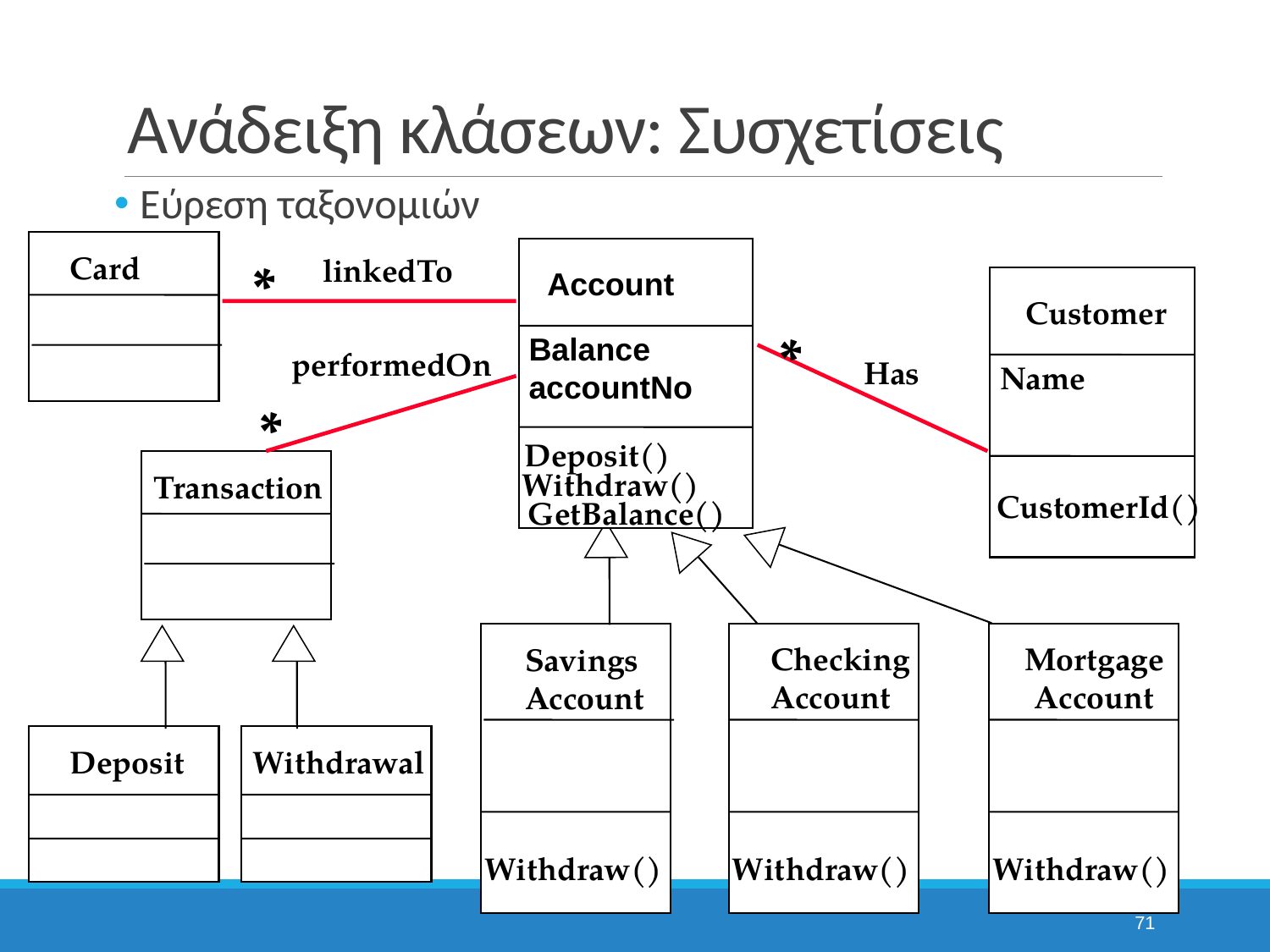

# Ανάδειξη κλάσεων: Συσχετίσεις
Εύρεση ταξονομιών

Card
linkedTo
*
Account

Customer

*
Balance
accountNo

performedOn

Has
Name

*

Deposit()

Withdraw()
Transaction
CustomerId()
GetBalance()

Checking
Account
Mortgage
Account
Savings
Account

Deposit
Withdrawal

Withdraw()
Withdraw()
Withdraw()
71